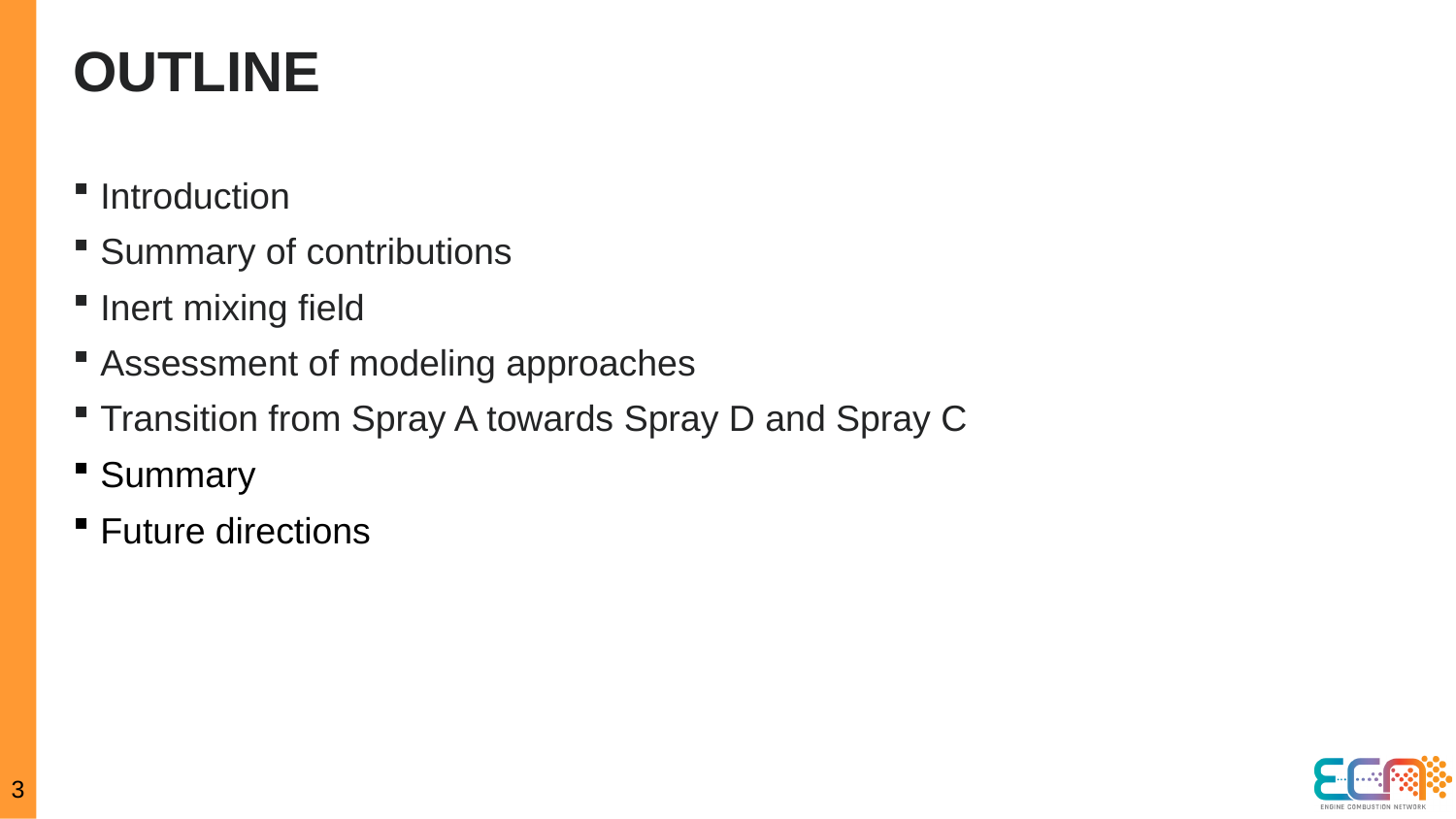

# Outline
Introduction
Summary of contributions
Inert mixing field
Assessment of modeling approaches
Transition from Spray A towards Spray D and Spray C
Summary
Future directions
3